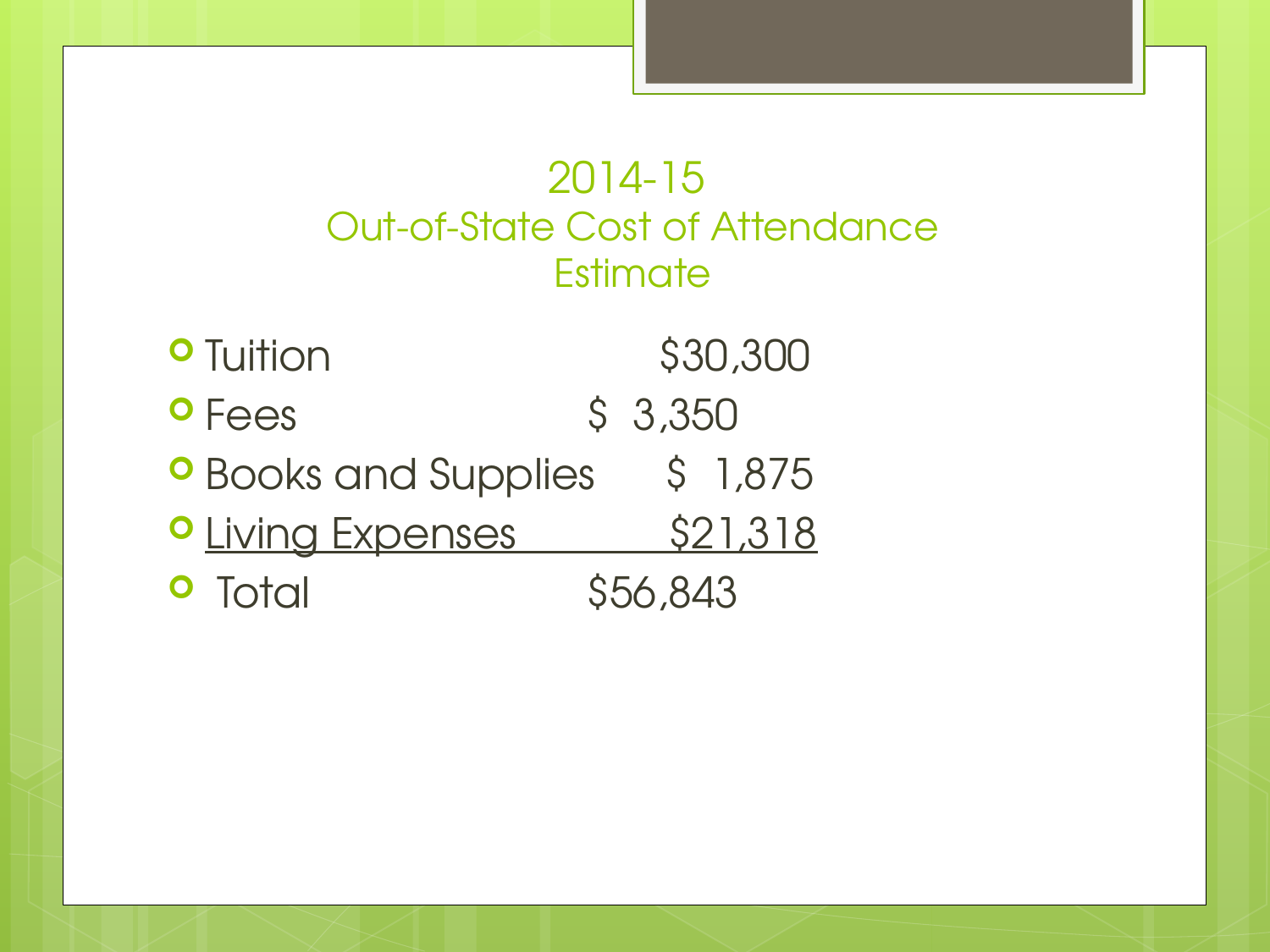

# 2014-15 Out-of-State Cost of Attendance Estimate
Tuition                            $30,300
Fees			$  3,350
Books and Supplies      $  1,875
Living Expenses             $21,318
 Total			$56,843